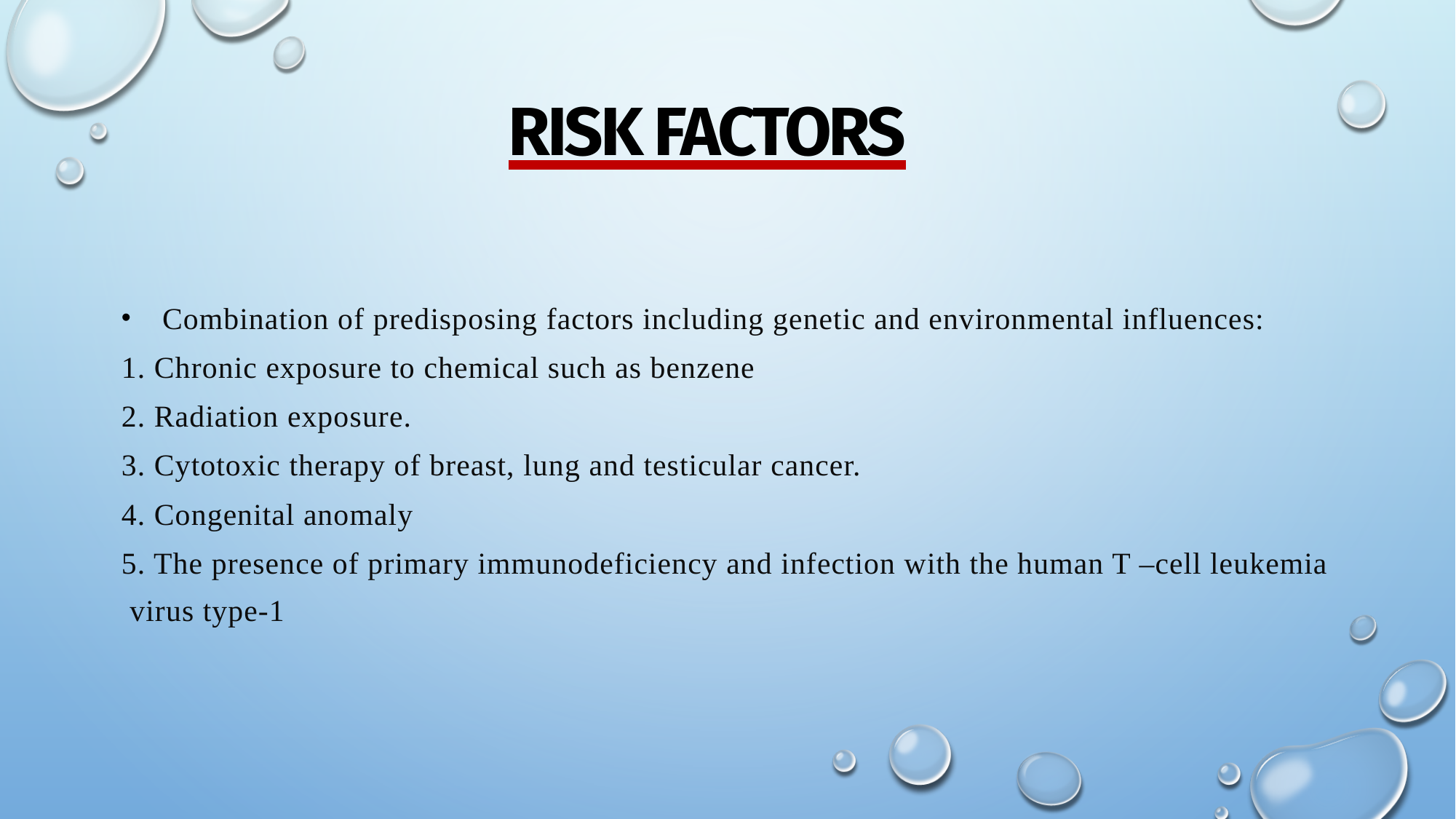

# Risk factors
Combination of predisposing factors including genetic and environmental influences:
1. Chronic exposure to chemical such as benzene
2. Radiation exposure.
3. Cytotoxic therapy of breast, lung and testicular cancer.
4. Congenital anomaly
5. The presence of primary immunodeficiency and infection with the human T –cell leukemia  virus type-1